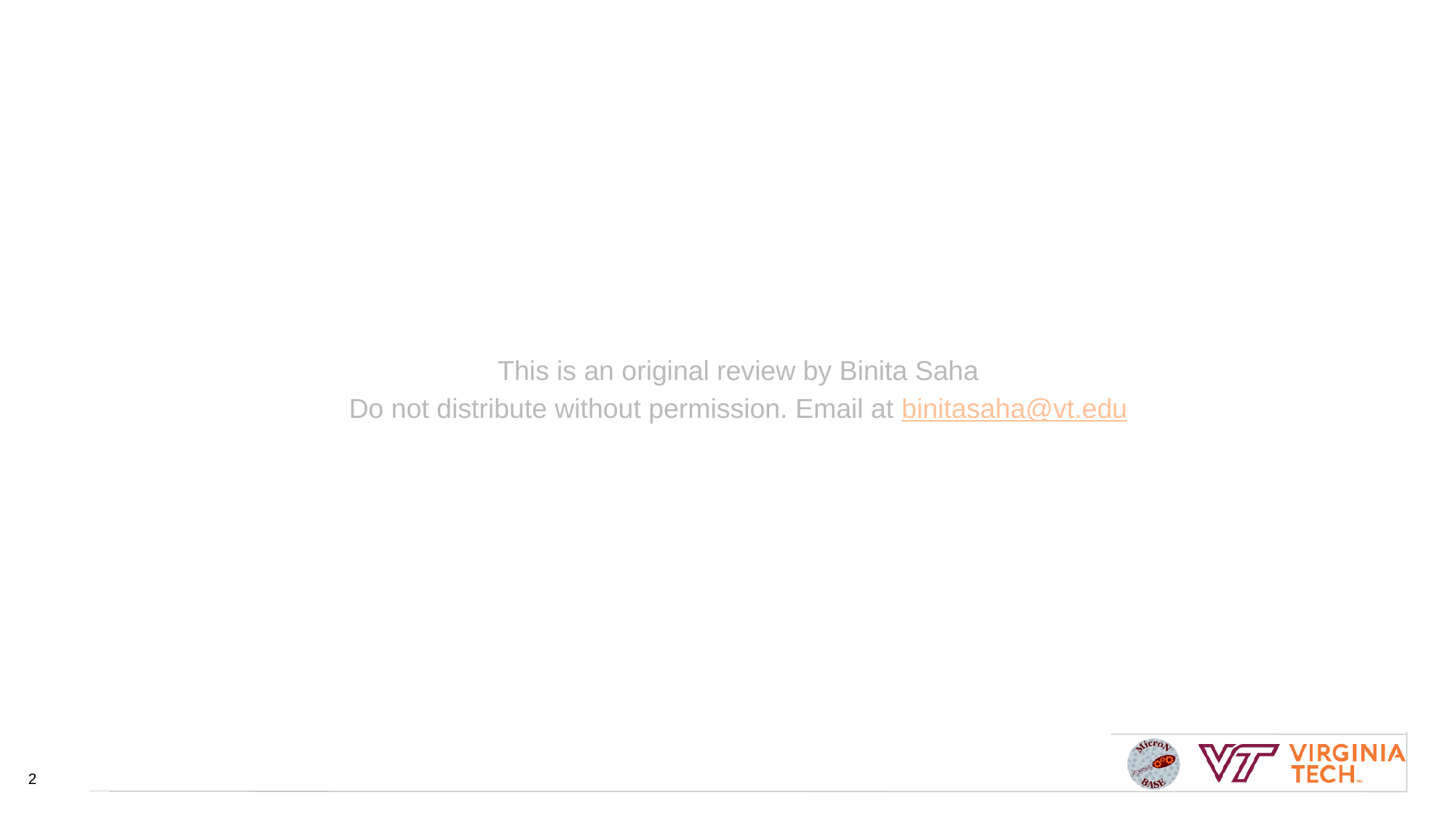

This is an original review by Binita Saha
Do not distribute without permission. Email at binitasaha@vt.edu
2